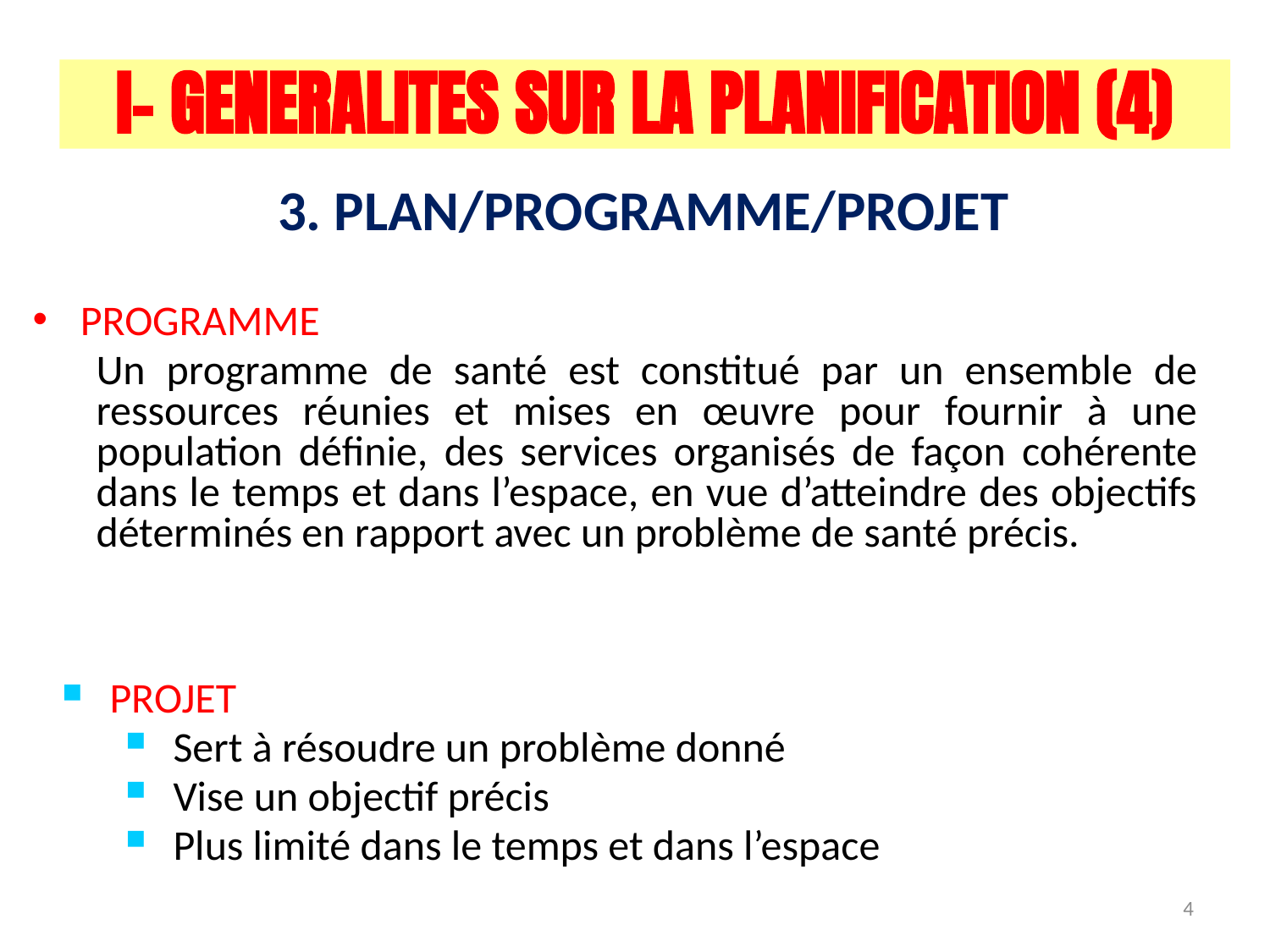

PROGRAMME
Un programme de santé est constitué par un ensemble de ressources réunies et mises en œuvre pour fournir à une population définie, des services organisés de façon cohérente dans le temps et dans l’espace, en vue d’atteindre des objectifs déterminés en rapport avec un problème de santé précis.

I- GENERALITES SUR LA PLANIFICATION (4)
3. PLAN/PROGRAMME/PROJET
PROJET
Sert à résoudre un problème donné
Vise un objectif précis
Plus limité dans le temps et dans l’espace

4